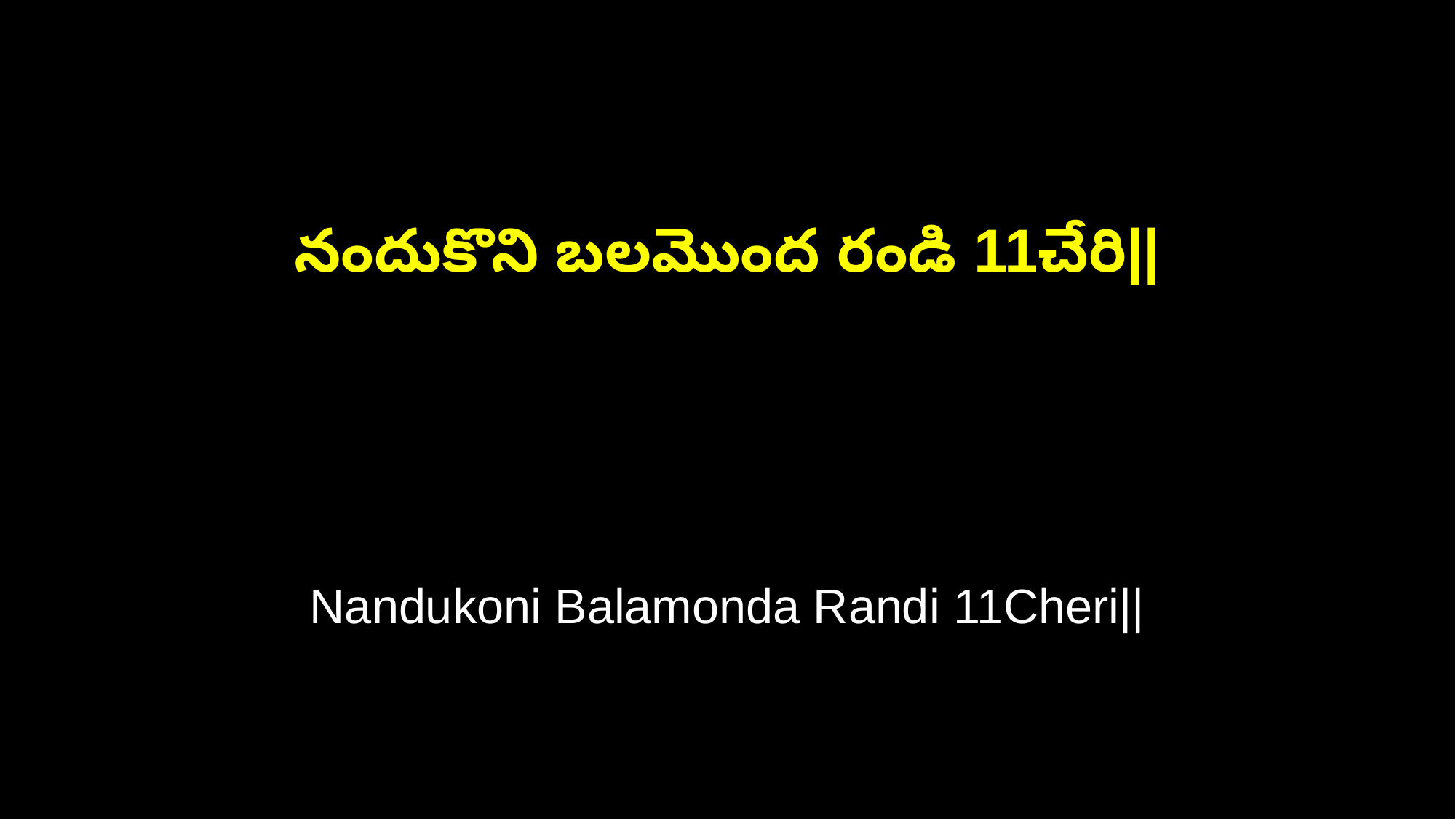

నందుకొని బలమొంద రండి 11చేరి||
Nandukoni Balamonda Randi 11Cheri||